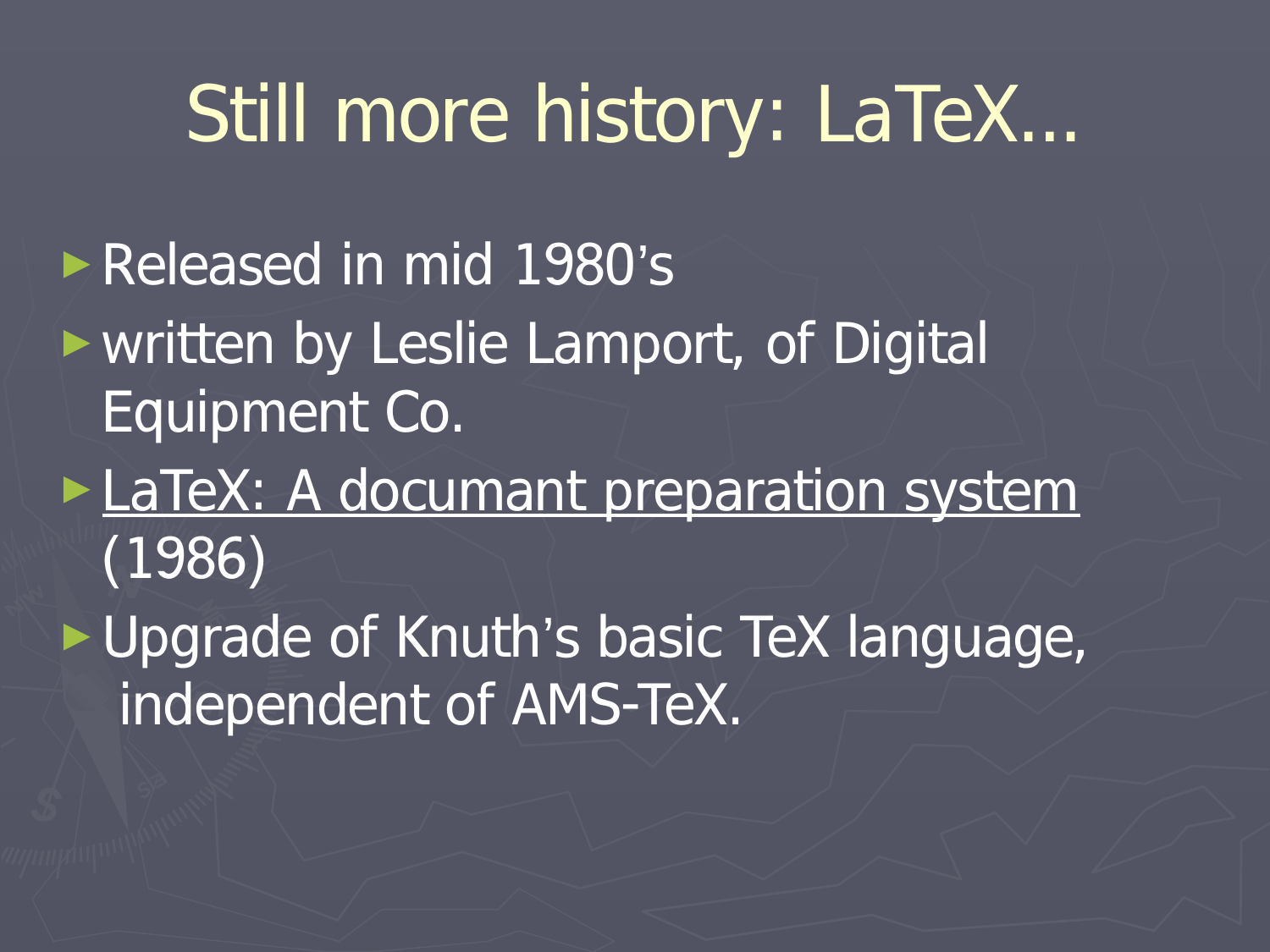

# Still more history: LaTeX…
Released in mid 1980’s
written by Leslie Lamport, of Digital Equipment Co.
LaTeX: A documant preparation system (1986)
Upgrade of Knuth’s basic TeX language,
 independent of AMS-TeX.